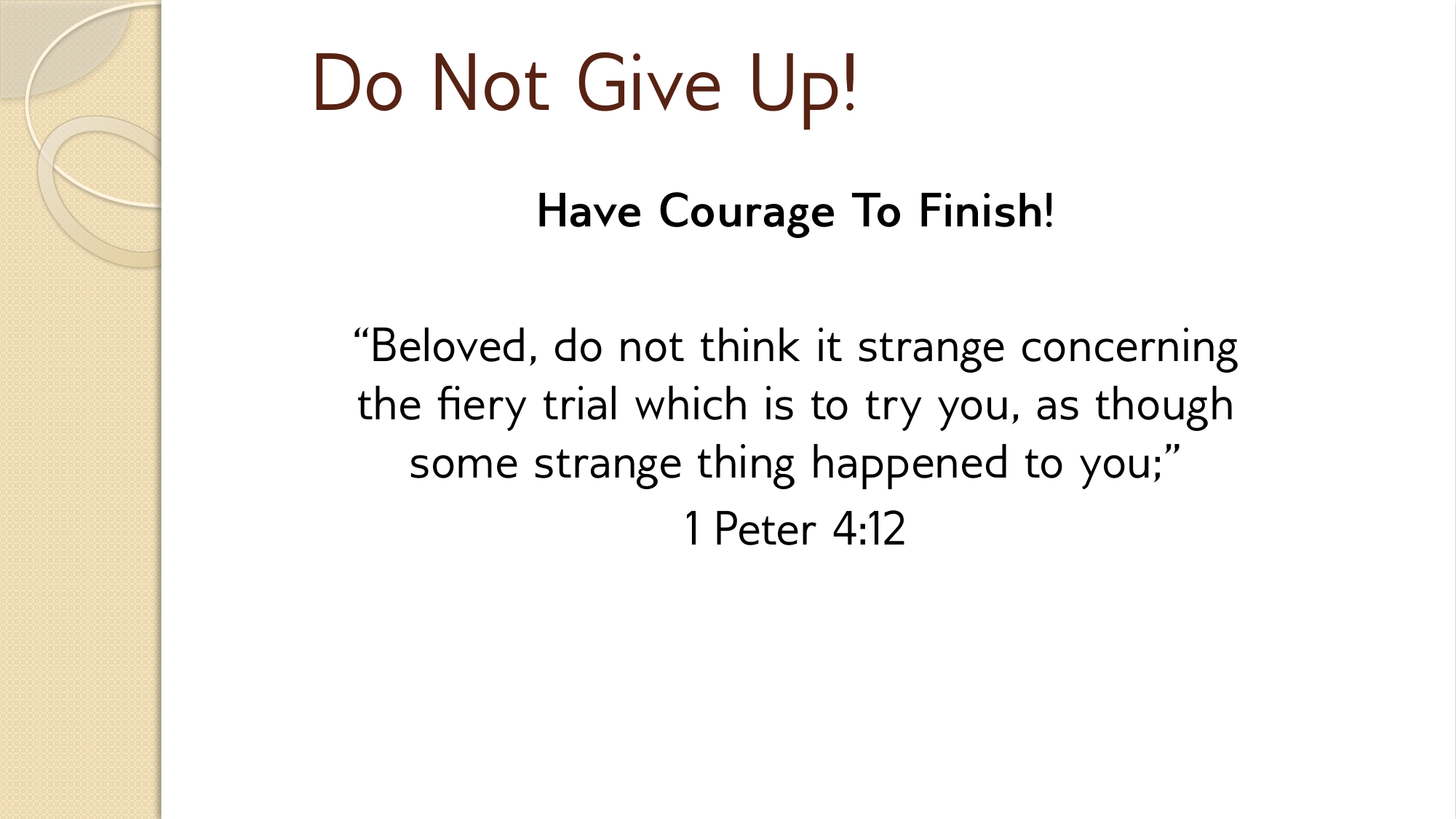

# Do Not Give Up!
Have Courage To Finish!

“Beloved, do not think it strange concerning the fiery trial which is to try you, as though some strange thing happened to you;”
1 Peter 4:12